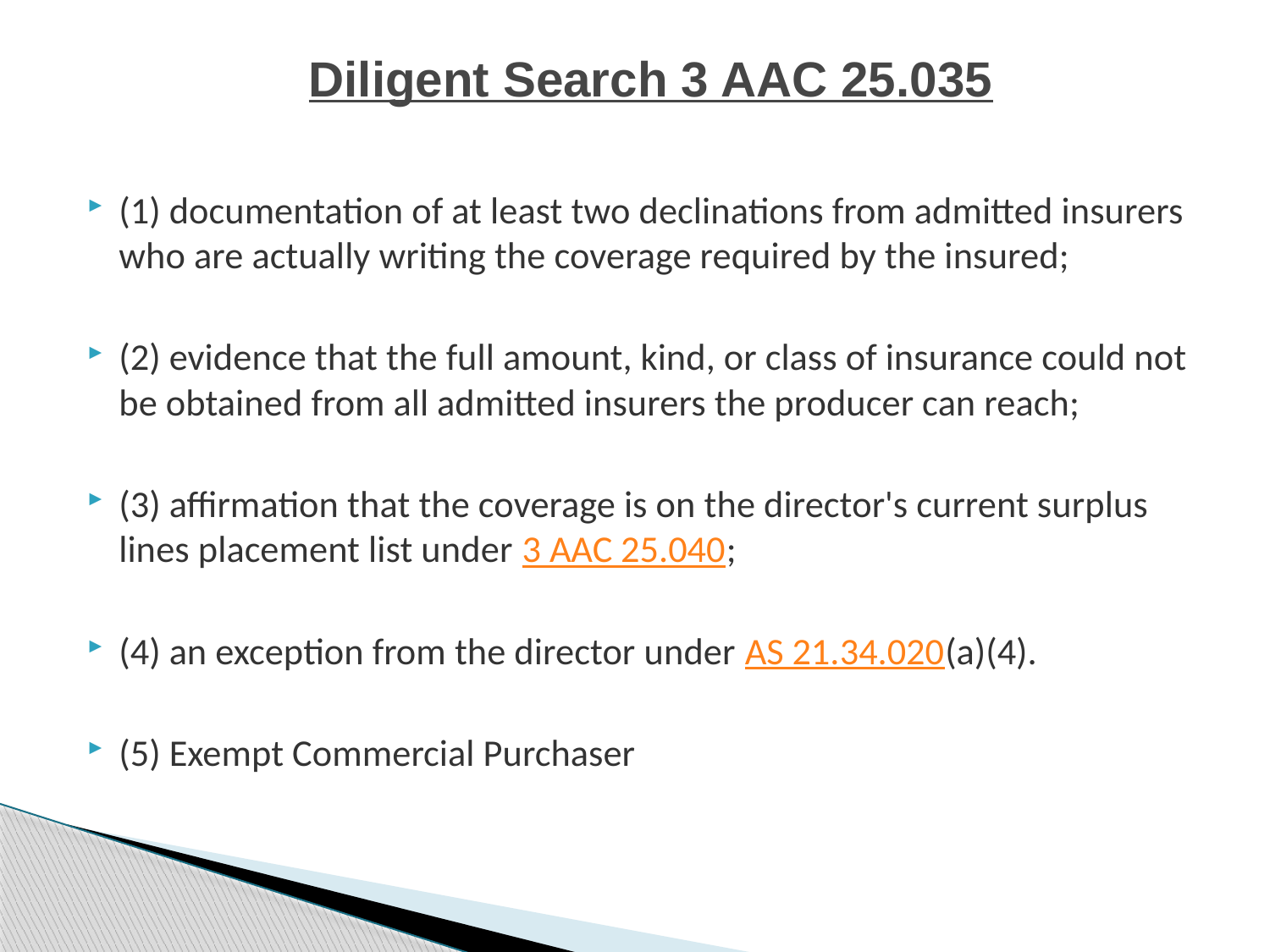

# Diligent Search 3 AAC 25.035
(1) documentation of at least two declinations from admitted insurers who are actually writing the coverage required by the insured;

(2) evidence that the full amount, kind, or class of insurance could not be obtained from all admitted insurers the producer can reach;

(3) affirmation that the coverage is on the director's current surplus lines placement list under 3 AAC 25.040;

(4) an exception from the director under AS 21.34.020(a)(4).

(5) Exempt Commercial Purchaser